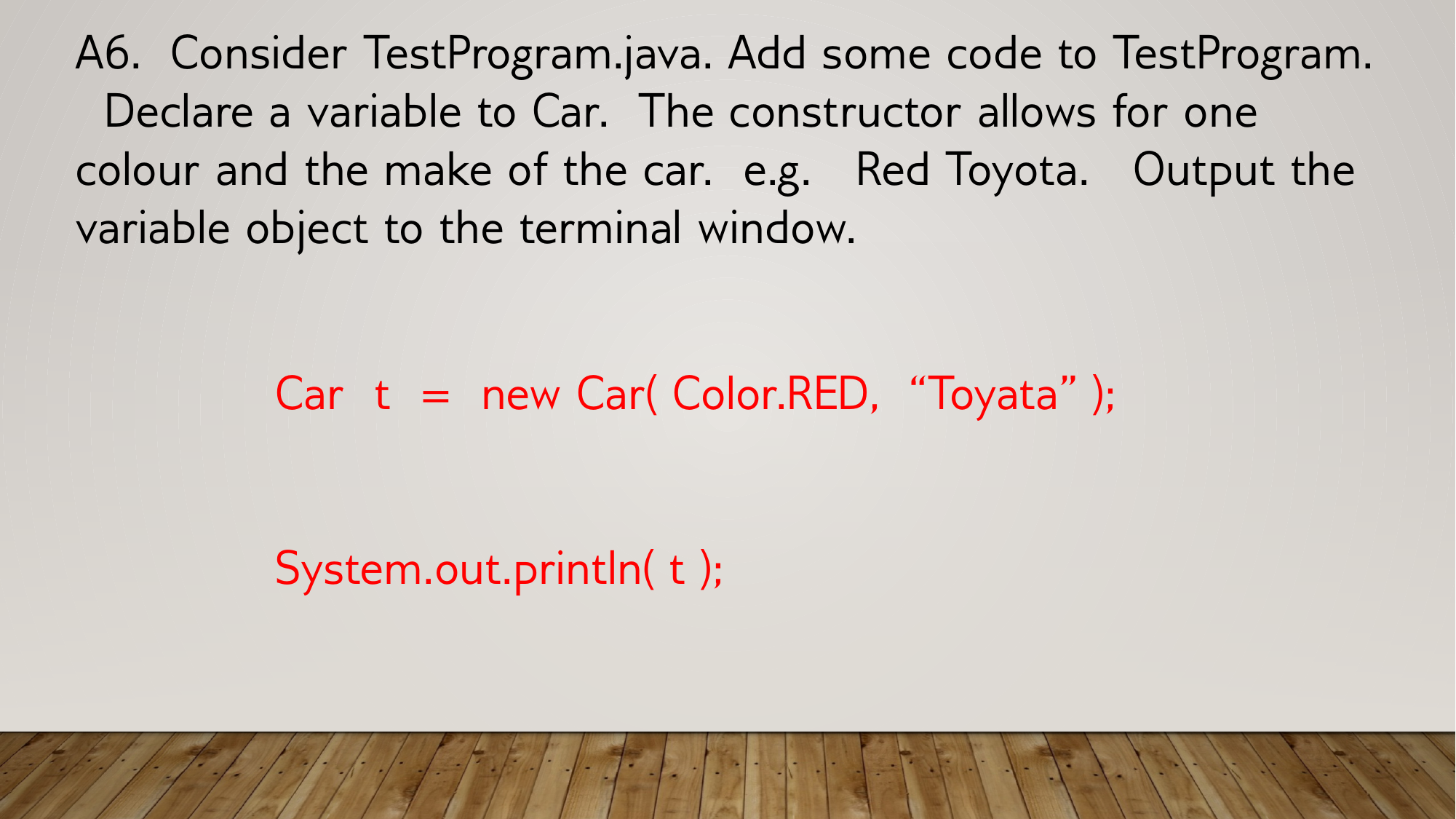

A6.  Consider TestProgram.java. Add some code to TestProgram.   Declare a variable to Car.  The constructor allows for one colour and the make of the car.  e.g.   Red Toyota.   Output the variable object to the terminal window.

Car  t  =  new Car( Color.RED,  “Toyata” );

System.out.println( t );